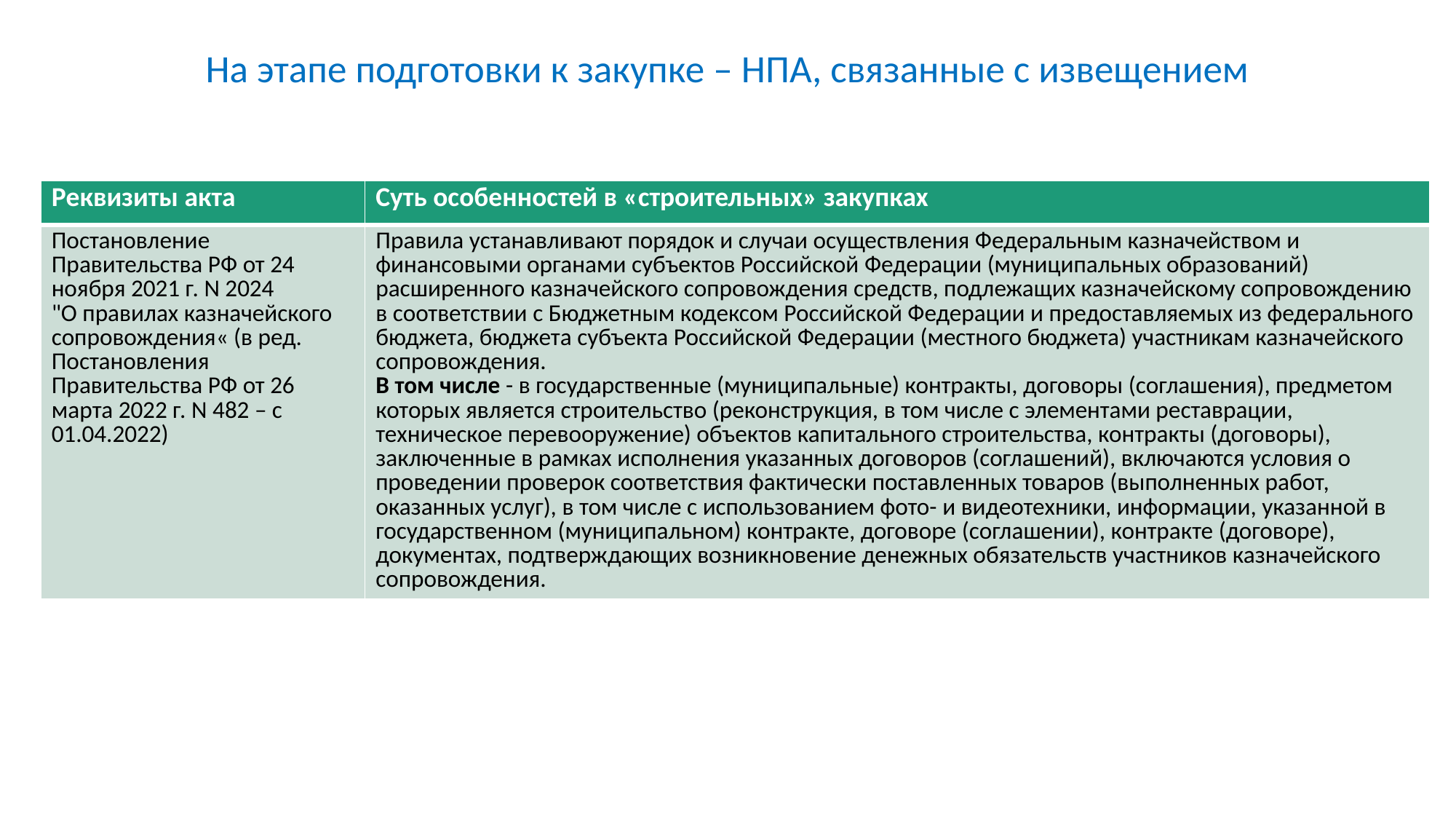

# На этапе подготовки к закупке – НПА, связанные с извещением
| Реквизиты акта | Суть особенностей в «строительных» закупках |
| --- | --- |
| Постановление Правительства РФ от 24 ноября 2021 г. N 2024 "О правилах казначейского сопровождения« (в ред. Постановления Правительства РФ от 26 марта 2022 г. N 482 – с 01.04.2022) | Правила устанавливают порядок и случаи осуществления Федеральным казначейством и финансовыми органами субъектов Российской Федерации (муниципальных образований) расширенного казначейского сопровождения средств, подлежащих казначейскому сопровождению в соответствии с Бюджетным кодексом Российской Федерации и предоставляемых из федерального бюджета, бюджета субъекта Российской Федерации (местного бюджета) участникам казначейского сопровождения. В том числе - в государственные (муниципальные) контракты, договоры (соглашения), предметом которых является строительство (реконструкция, в том числе с элементами реставрации, техническое перевооружение) объектов капитального строительства, контракты (договоры), заключенные в рамках исполнения указанных договоров (соглашений), включаются условия о проведении проверок соответствия фактически поставленных товаров (выполненных работ, оказанных услуг), в том числе с использованием фото- и видеотехники, информации, указанной в государственном (муниципальном) контракте, договоре (соглашении), контракте (договоре), документах, подтверждающих возникновение денежных обязательств участников казначейского сопровождения. |